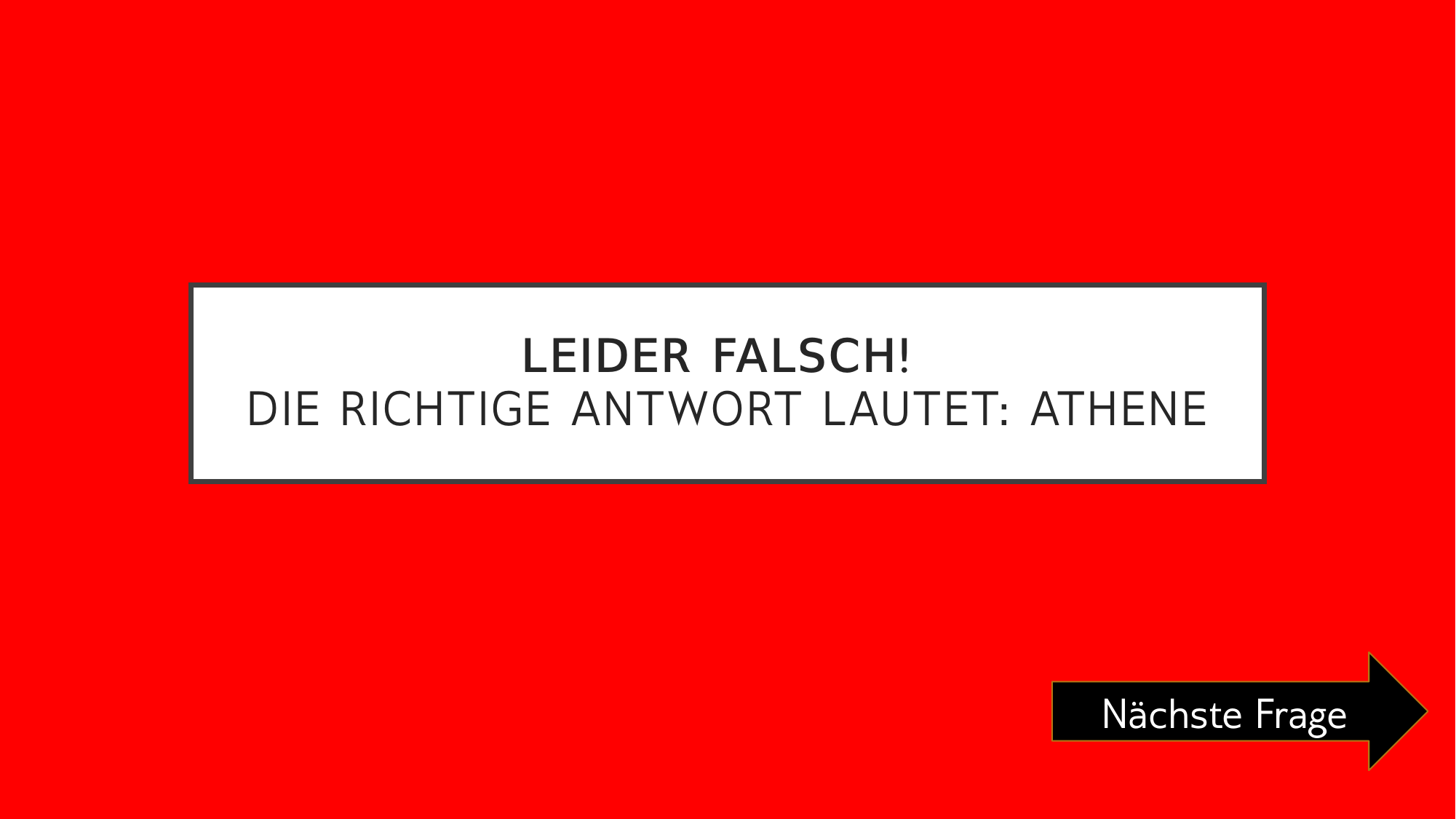

# Leider Falsch! Die richtige Antwort Lautet: Athene
Nächste Frage